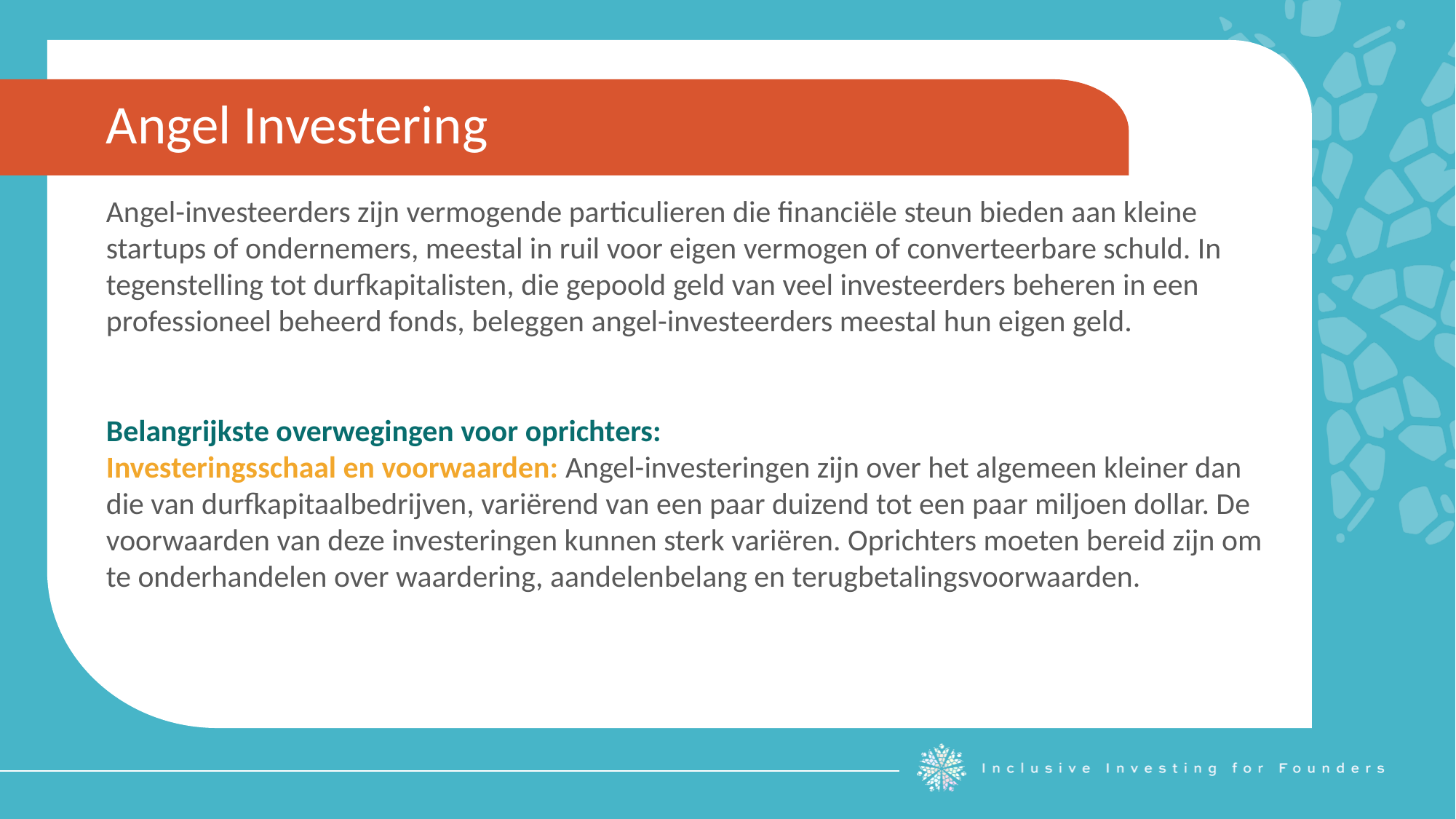

Angel Investering
Angel-investeerders zijn vermogende particulieren die financiële steun bieden aan kleine startups of ondernemers, meestal in ruil voor eigen vermogen of converteerbare schuld. In tegenstelling tot durfkapitalisten, die gepoold geld van veel investeerders beheren in een professioneel beheerd fonds, beleggen angel-investeerders meestal hun eigen geld.

Belangrijkste overwegingen voor oprichters:
Investeringsschaal en voorwaarden: Angel-investeringen zijn over het algemeen kleiner dan die van durfkapitaalbedrijven, variërend van een paar duizend tot een paar miljoen dollar. De voorwaarden van deze investeringen kunnen sterk variëren. Oprichters moeten bereid zijn om te onderhandelen over waardering, aandelenbelang en terugbetalingsvoorwaarden.